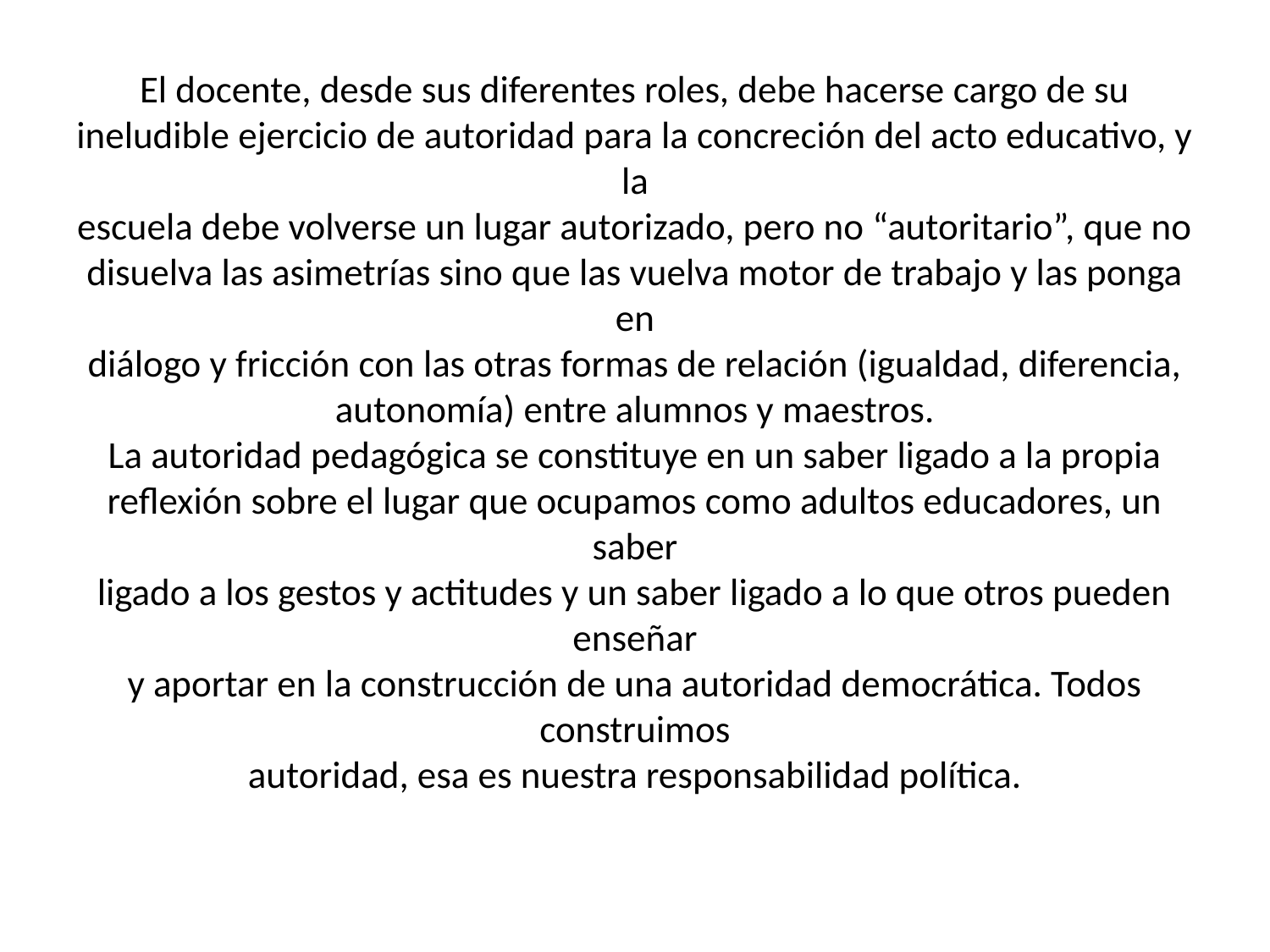

# El docente, desde sus diferentes roles, debe hacerse cargo de su ineludible ejercicio de autoridad para la concreción del acto educativo, y la escuela debe volverse un lugar autorizado, pero no “autoritario”, que no disuelva las asimetrías sino que las vuelva motor de trabajo y las ponga en diálogo y fricción con las otras formas de relación (igualdad, diferencia, autonomía) entre alumnos y maestros. La autoridad pedagógica se constituye en un saber ligado a la propia reflexión sobre el lugar que ocupamos como adultos educadores, un saber ligado a los gestos y actitudes y un saber ligado a lo que otros pueden enseñar y aportar en la construcción de una autoridad democrática. Todos construimos autoridad, esa es nuestra responsabilidad política.